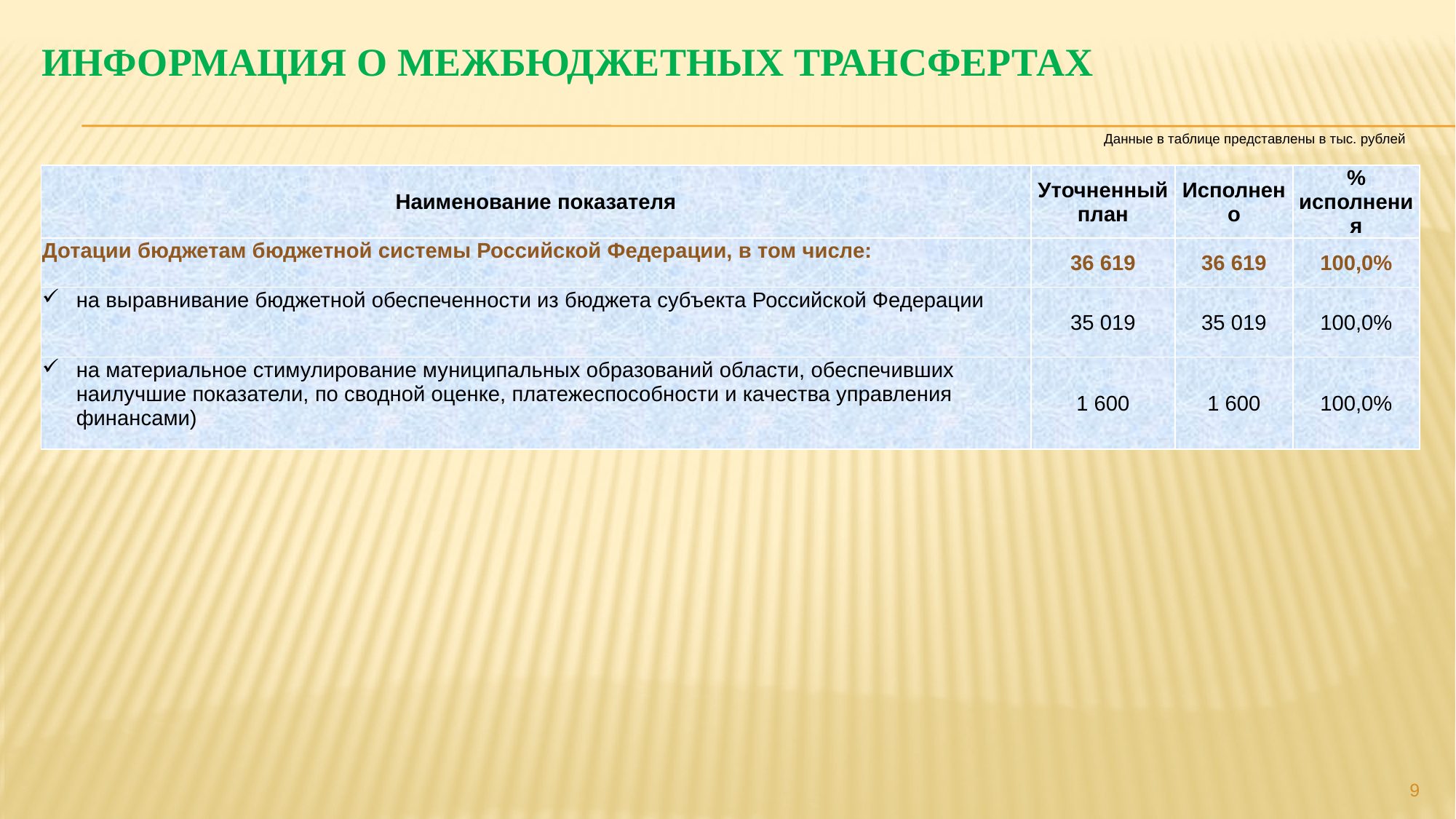

# Информация о межбюджетных трансфертах
Данные в таблице представлены в тыс. рублей
| Наименование показателя | Уточненный план | Исполнено | % исполнения |
| --- | --- | --- | --- |
| Дотации бюджетам бюджетной системы Российской Федерации, в том числе: | 36 619 | 36 619 | 100,0% |
| на выравнивание бюджетной обеспеченности из бюджета субъекта Российской Федерации | 35 019 | 35 019 | 100,0% |
| на материальное стимулирование муниципальных образований области, обеспечивших наилучшие показатели, по сводной оценке, платежеспособности и качества управления финансами) | 1 600 | 1 600 | 100,0% |
9